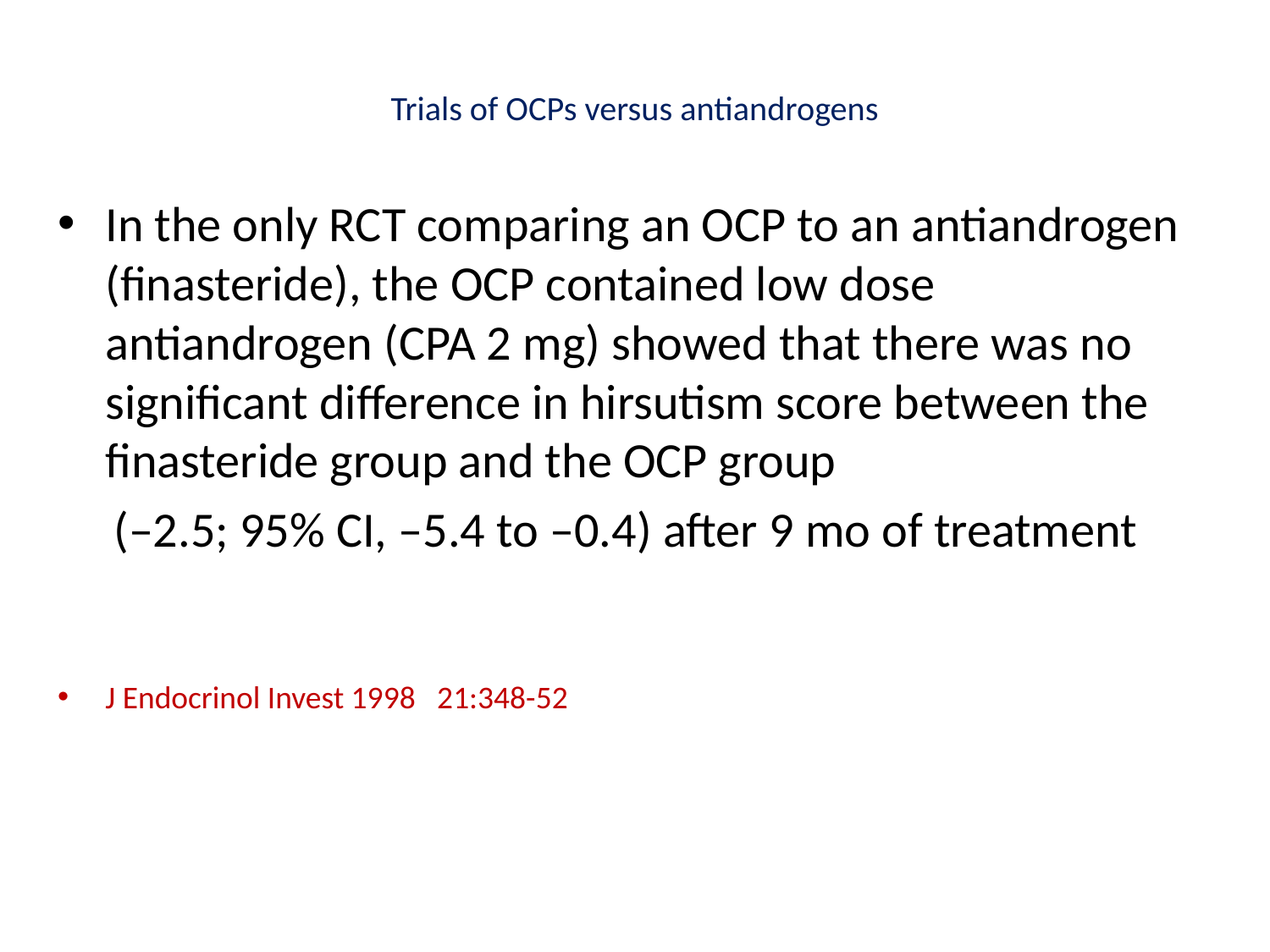

# Trials of OCPs versus antiandrogens
In the only RCT comparing an OCP to an antiandrogen (finasteride), the OCP contained low dose antiandrogen (CPA 2 mg) showed that there was no significant difference in hirsutism score between the finasteride group and the OCP group
     (–2.5; 95% CI, –5.4 to –0.4) after 9 mo of treatment

J Endocrinol Invest 1998   21:348-52